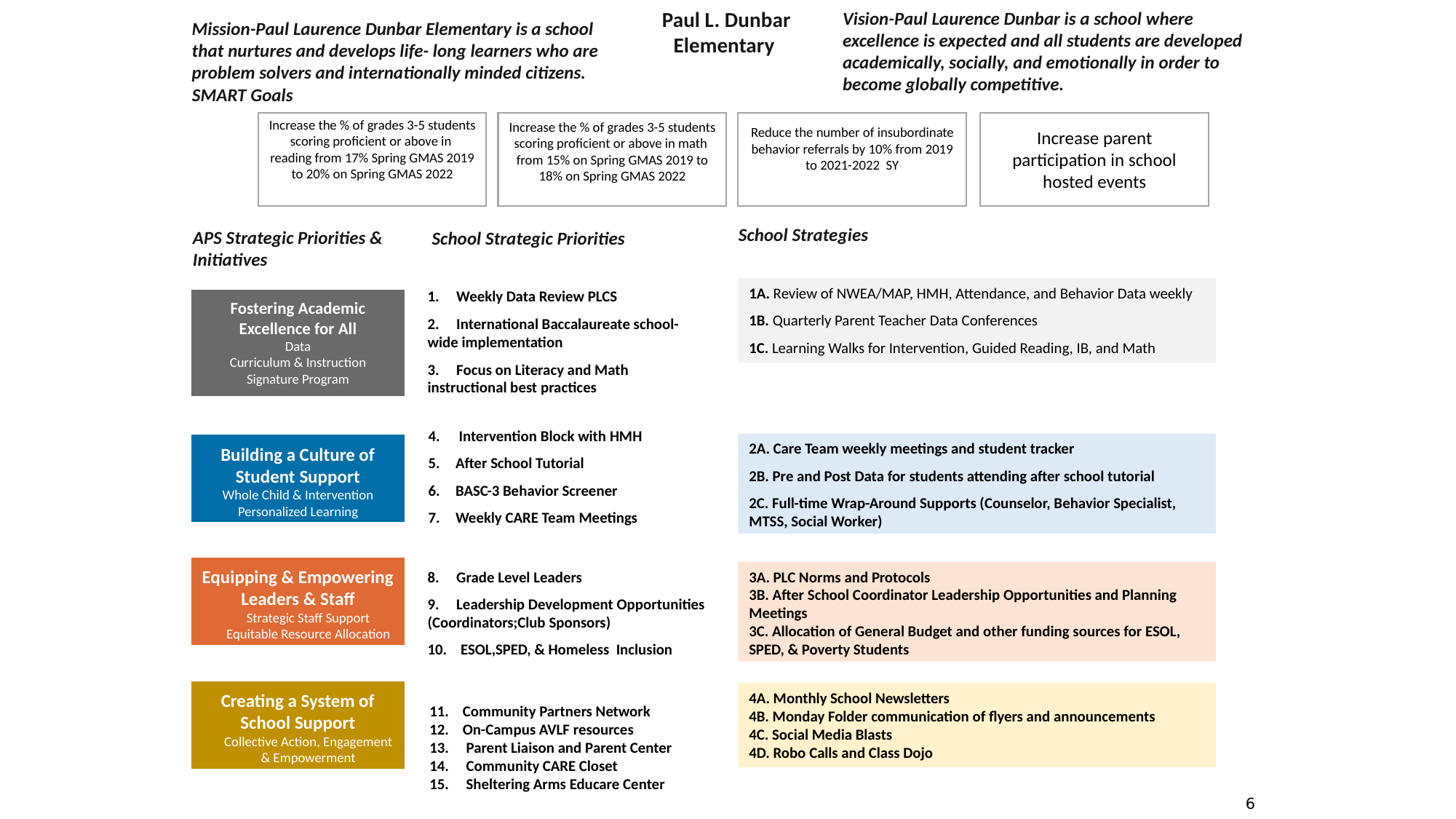

Paul L. Dunbar Elementary
Vision-Paul Laurence Dunbar is a school where excellence is expected and all students are developed academically, socially, and emotionally in order to become globally competitive.
Mission-Paul Laurence Dunbar Elementary is a school that nurtures and develops life- long learners who are problem solvers and internationally minded citizens.
SMART Goals
Increase the % of grades 3-5 students scoring proficient or above in math  from 15% on Spring GMAS 2019 to 18% on Spring GMAS 2022

Reduce the number of insubordinate behavior referrals by 10% from 2019 to 2021-2022  SY

Increase parent participation in school hosted events
Increase the % of grades 3-5 students scoring proficient or above in  reading from 17% Spring GMAS 2019 to 20% on Spring GMAS 2022

School Strategies
APS Strategic Priorities & Initiatives
School Strategic Priorities
1A. Review of NWEA/MAP, HMH, Attendance, and Behavior Data weekly
1B. Quarterly Parent Teacher Data Conferences
1C. Learning Walks for Intervention, Guided Reading, IB, and Math
1.     Weekly Data Review PLCS
2.     International Baccalaureate school-wide implementation
3.     Focus on Literacy and Math instructional best practices

Fostering Academic Excellence for All
Data
Curriculum & Instruction
Signature Program

 Intervention Block with HMH
After School Tutorial
BASC-3 Behavior Screener
Weekly CARE Team Meetings
Building a Culture of Student Support
Whole Child & Intervention
Personalized Learning
2A. Care Team weekly meetings and student tracker
2B. Pre and Post Data for students attending after school tutorial
2C. Full-time Wrap-Around Supports (Counselor, Behavior Specialist, MTSS, Social Worker)
Equipping & Empowering Leaders & Staff
Strategic Staff Support
Equitable Resource Allocation
8.     Grade Level Leaders
9.     Leadership Development Opportunities (Coordinators;Club Sponsors)
10.    ESOL,SPED, & Homeless  Inclusion

3A. PLC Norms and Protocols
3B. After School Coordinator Leadership Opportunities and Planning Meetings
3C. Allocation of General Budget and other funding sources for ESOL, SPED, & Poverty Students

Creating a System of School Support
Collective Action, Engagement & Empowerment
4A. Monthly School Newsletters
4B. Monday Folder communication of flyers and announcements
4C. Social Media Blasts
4D. Robo Calls and Class Dojo

11.    Community Partners Network
12.    On-Campus AVLF resources
13.     Parent Liaison and Parent Center
14.     Community CARE Closet
15.     Sheltering Arms Educare Center

6